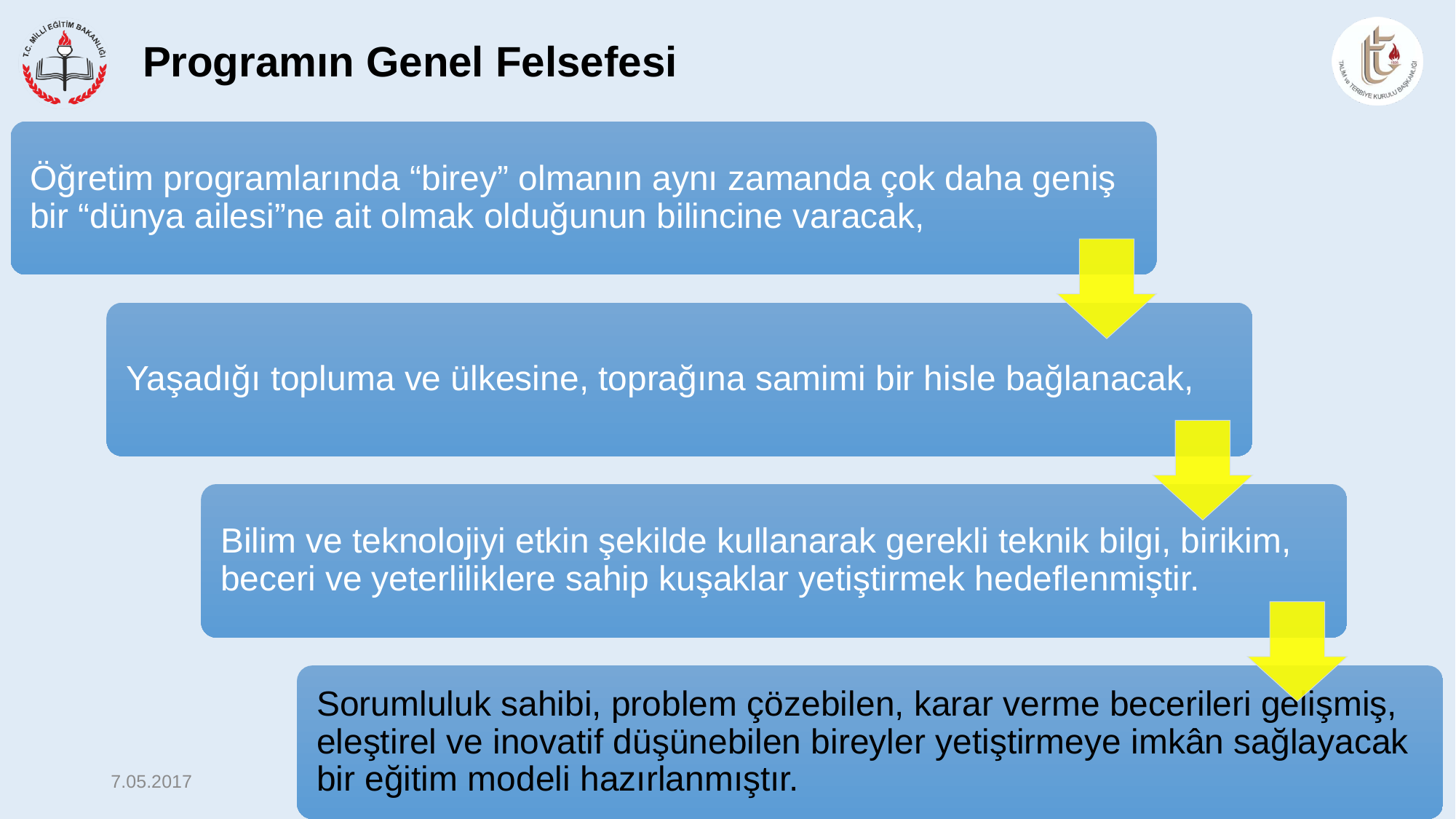

# Programın Genel Felsefesi
Öğretim programlarında “birey” olmanın aynı zamanda çok daha geniş bir “dünya ailesi”ne ait olmak olduğunun bilincine varacak,
Yaşadığı topluma ve ülkesine, toprağına samimi bir hisle bağlanacak,
Bilim ve teknolojiyi etkin şekilde kullanarak gerekli teknik bilgi, birikim, beceri ve yeterliliklere sahip kuşaklar yetiştirmek hedeflenmiştir.
Sorumluluk sahibi, problem çözebilen, karar verme becerileri gelişmiş, eleştirel ve inovatif düşünebilen bireyler yetiştirmeye imkân sağlayacak bir eğitim modeli hazırlanmıştır.

7.05.2017
3